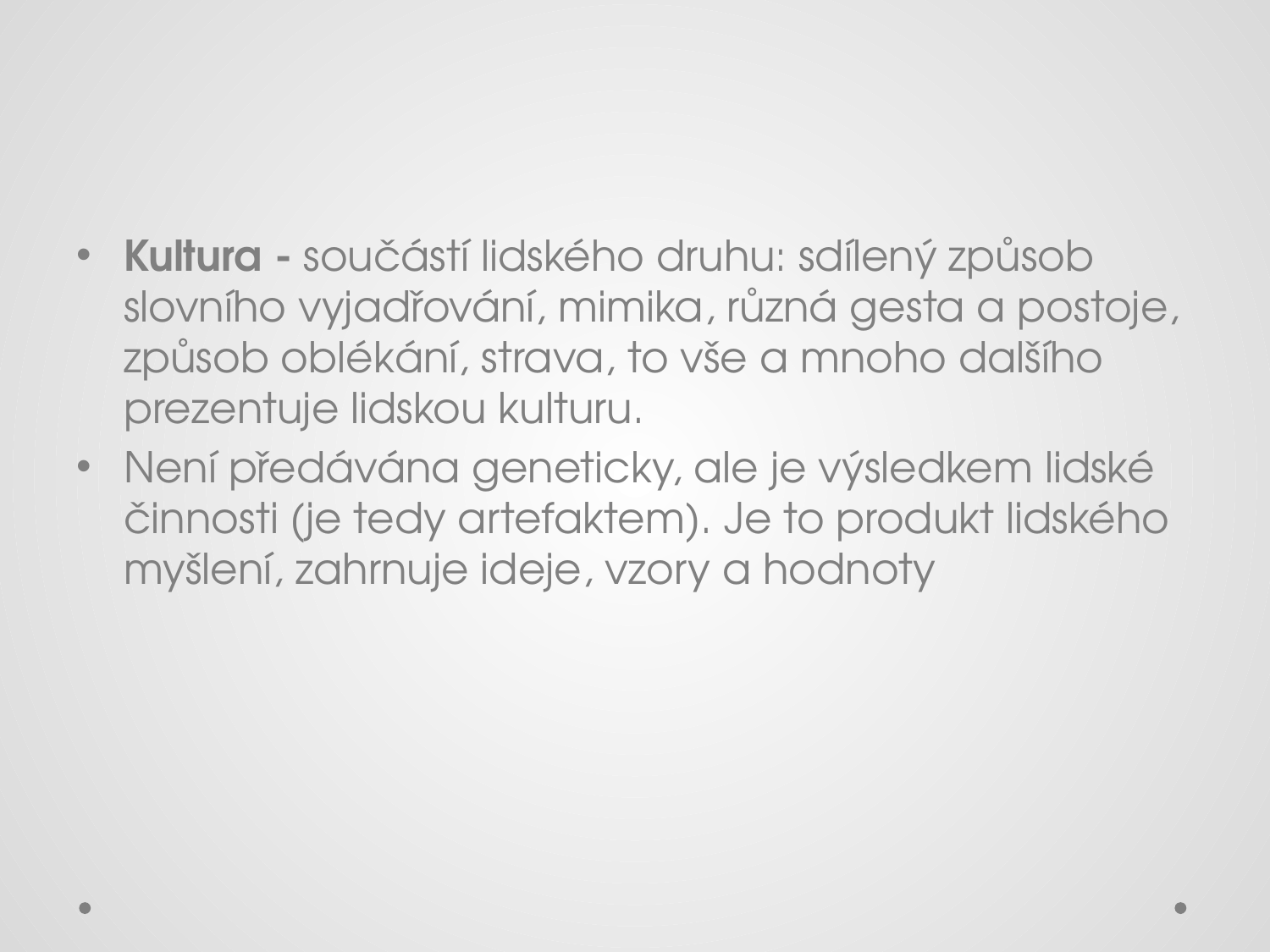

#
Kultura - součástí lidského druhu: sdílený způsob slovního vyjadřování, mimika, různá gesta a postoje, způsob oblékání, strava, to vše a mnoho dalšího prezentuje lidskou kulturu.
Není předávána geneticky, ale je výsledkem lidské činnosti (je tedy artefaktem). Je to produkt lidského myšlení, zahrnuje ideje, vzory a hodnoty